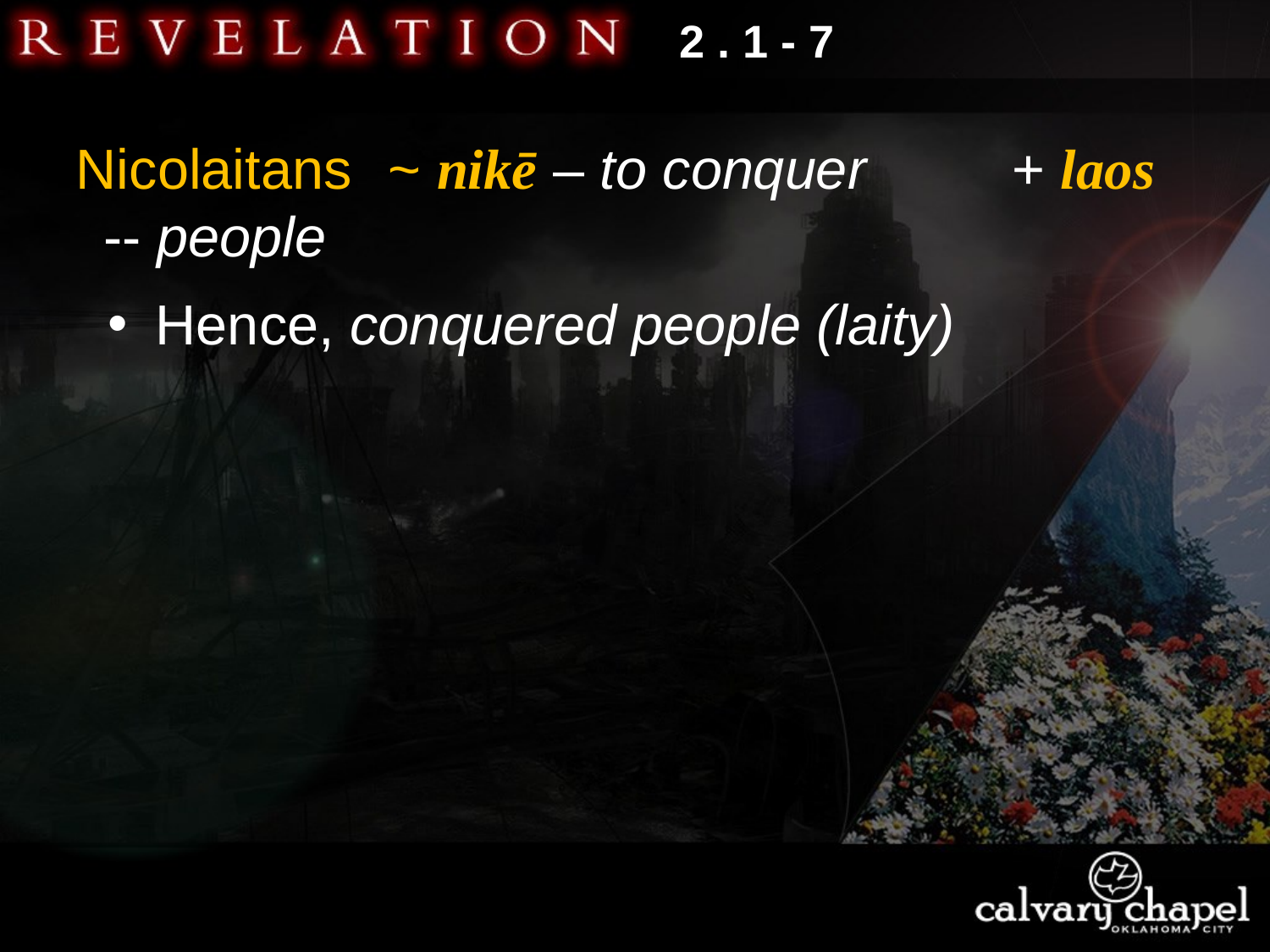

2 . 1 - 7
Nicolaitans
                                                          + laos -- people
~ nikē – to conquer
Hence, conquered people (laity)